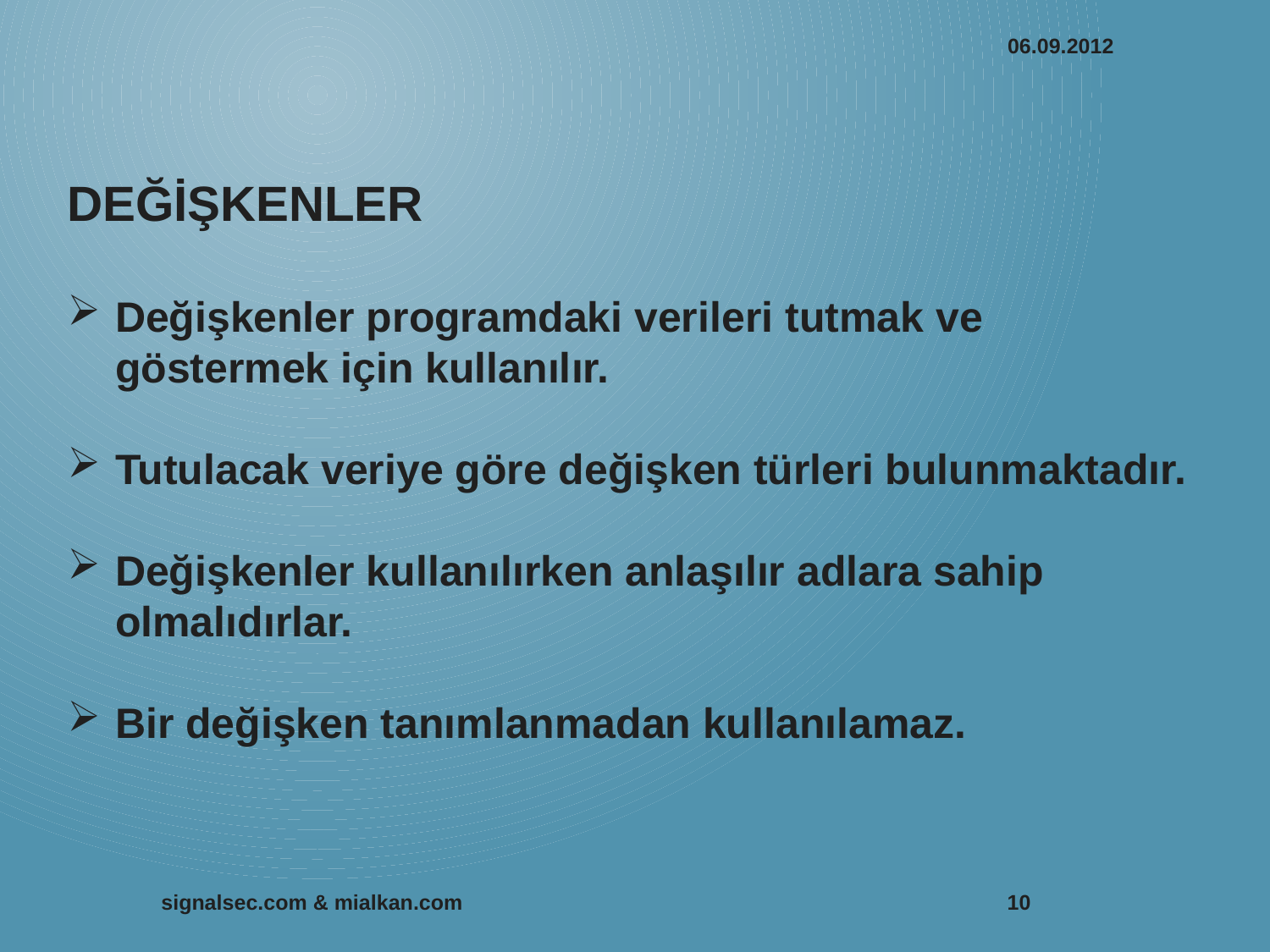

06.09.2012

DEĞİŞKENLER

Değişkenler programdaki verileri tutmak ve göstermek için kullanılır.

Tutulacak veriye göre değişken türleri bulunmaktadır.

Değişkenler kullanılırken anlaşılır adlara sahip olmalıdırlar.

Bir değişken tanımlanmadan kullanılamaz.

signalsec.com & mialkan.com
10